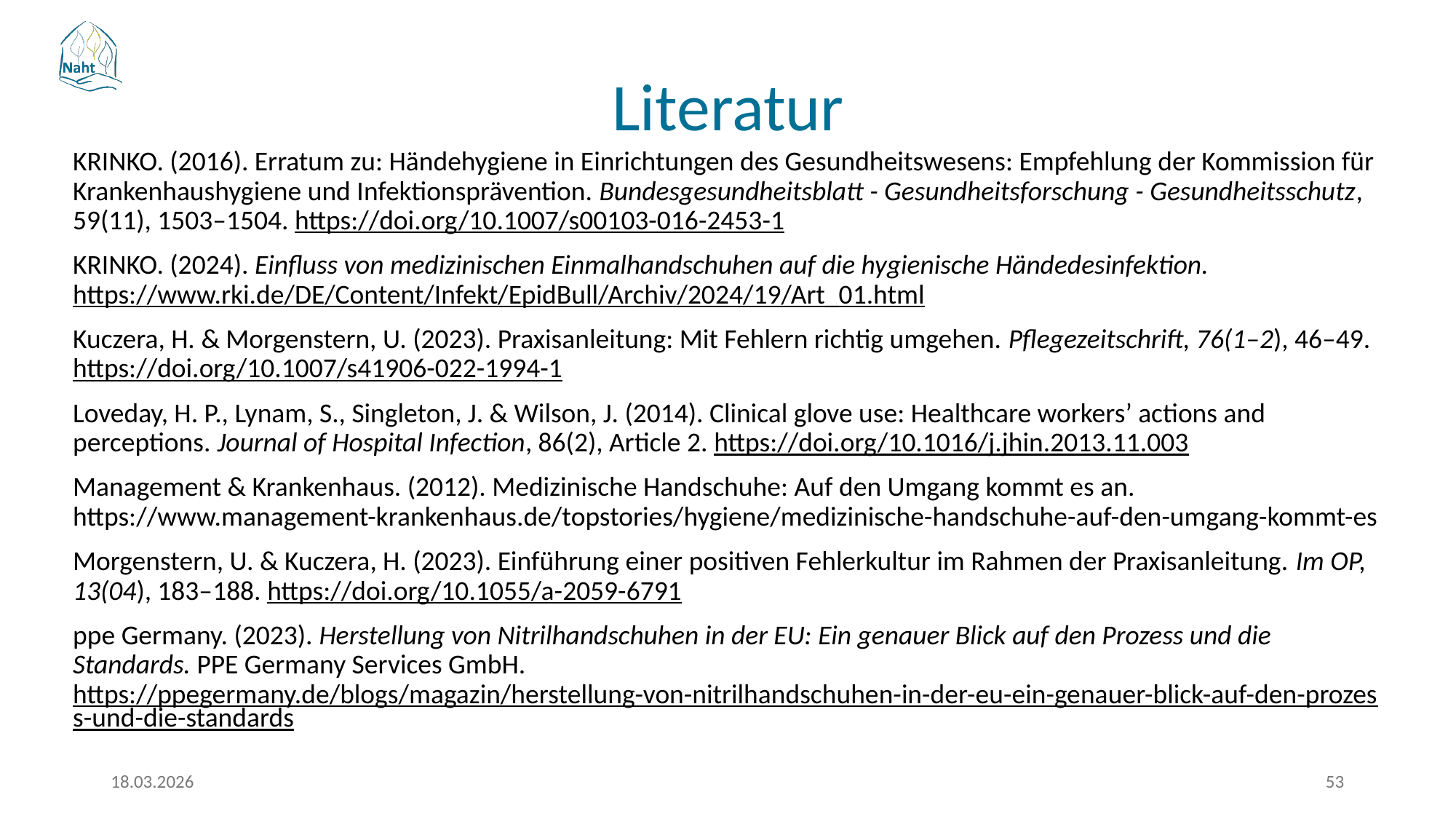

Literatur
KRINKO. (2016). Erratum zu: Händehygiene in Einrichtungen des Gesundheitswesens: Empfehlung der Kommission für Krankenhaushygiene und Infektionsprävention. Bundesgesundheitsblatt - Gesundheitsforschung - Gesundheitsschutz, 59(11), 1503–1504. https://doi.org/10.1007/s00103-016-2453-1
KRINKO. (2024). Einfluss von medizinischen Einmalhandschuhen auf die hygienische Händedesinfektion. https://www.rki.de/DE/Content/Infekt/EpidBull/Archiv/2024/19/Art_01.html
Kuczera, H. & Morgenstern, U. (2023). Praxisanleitung: Mit Fehlern richtig umgehen. Pflegezeitschrift, 76(1–2), 46–49. https://doi.org/10.1007/s41906-022-1994-1
Loveday, H. P., Lynam, S., Singleton, J. & Wilson, J. (2014). Clinical glove use: Healthcare workers’ actions and perceptions. Journal of Hospital Infection, 86(2), Article 2. https://doi.org/10.1016/j.jhin.2013.11.003
Management & Krankenhaus. (2012). Medizinische Handschuhe: Auf den Umgang kommt es an.  https://www.management-krankenhaus.de/topstories/hygiene/medizinische-handschuhe-auf-den-umgang-kommt-es
Morgenstern, U. & Kuczera, H. (2023). Einführung einer positiven Fehlerkultur im Rahmen der Praxisanleitung. Im OP, 13(04), 183–188. https://doi.org/10.1055/a-2059-6791
ppe Germany. (2023). Herstellung von Nitrilhandschuhen in der EU: Ein genauer Blick auf den Prozess und die Standards. PPE Germany Services GmbH. https://ppegermany.de/blogs/magazin/herstellung-von-nitrilhandschuhen-in-der-eu-ein-genauer-blick-auf-den-prozess-und-die-standards

18.03.2026
53